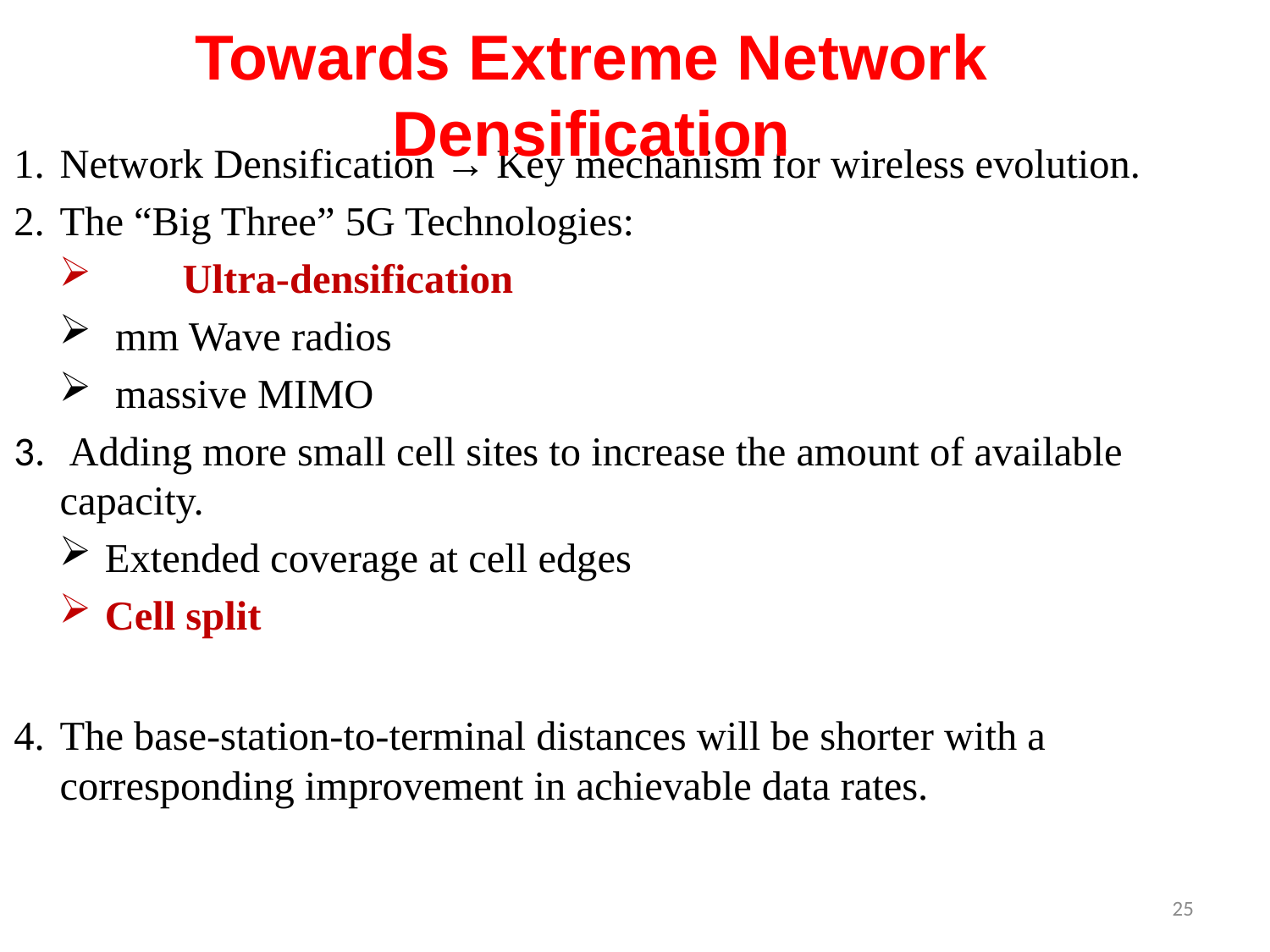

Towards Extreme Network Densification

Network Densification → Key mechanism for wireless evolution.
The “Big Three” 5G Technologies:
	 Ultra-densification
 mm Wave radios
 massive MIMO
 Adding more small cell sites to increase the amount of available capacity.
Extended coverage at cell edges
Cell split

The base-station-to-terminal distances will be shorter with a corresponding improvement in achievable data rates.

25